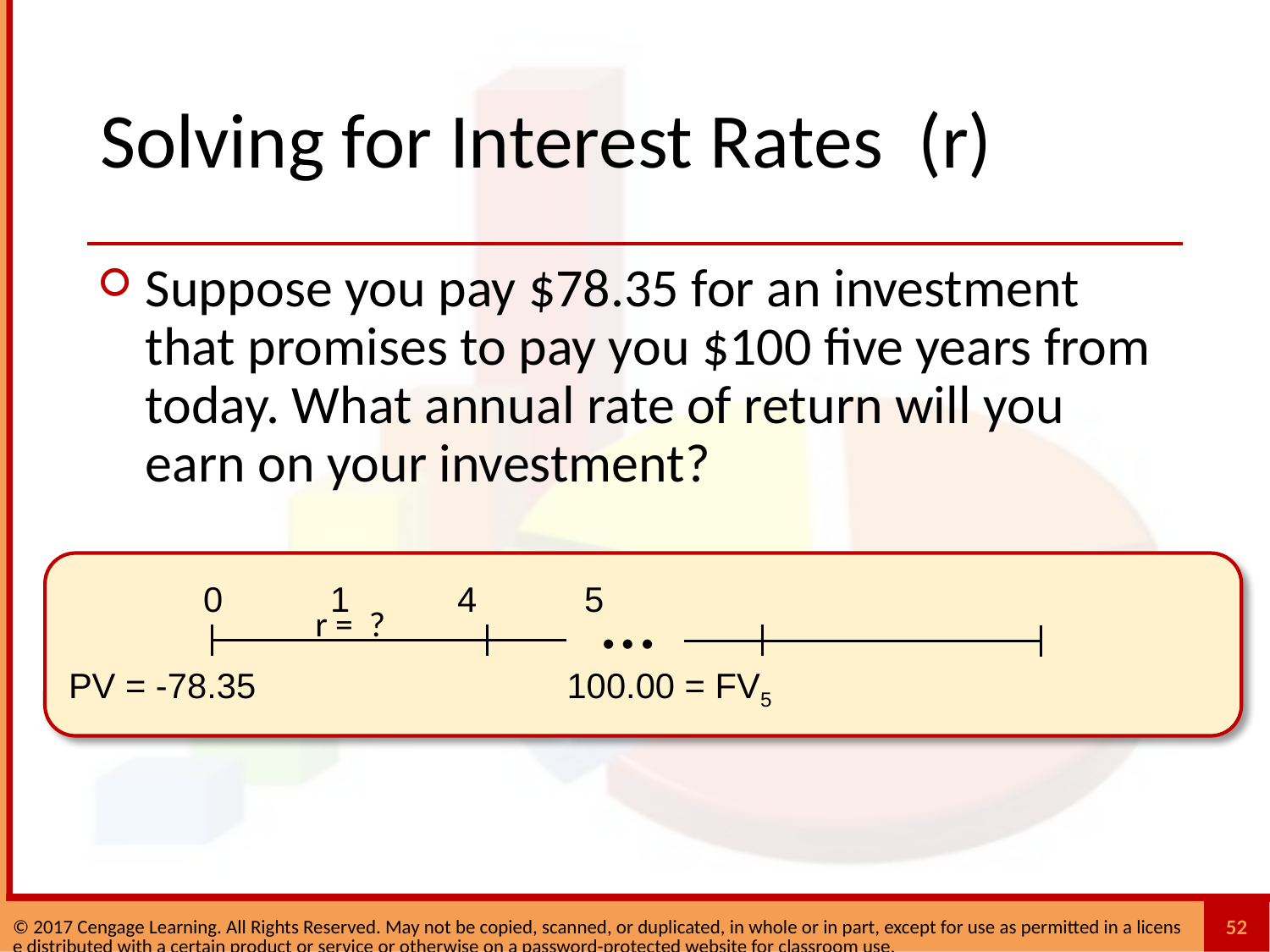

# Solving for Interest Rates  (r)
Suppose you pay $78.35 for an investment that promises to pay you $100 five years from today. What annual rate of return will you earn on your investment?

…
0	1	4	5
r =  ?

 PV = -78.35			100.00 = FV5
52
© 2017 Cengage Learning. All Rights Reserved. May not be copied, scanned, or duplicated, in whole or in part, except for use as permitted in a license distributed with a certain product or service or otherwise on a password-protected website for classroom use.